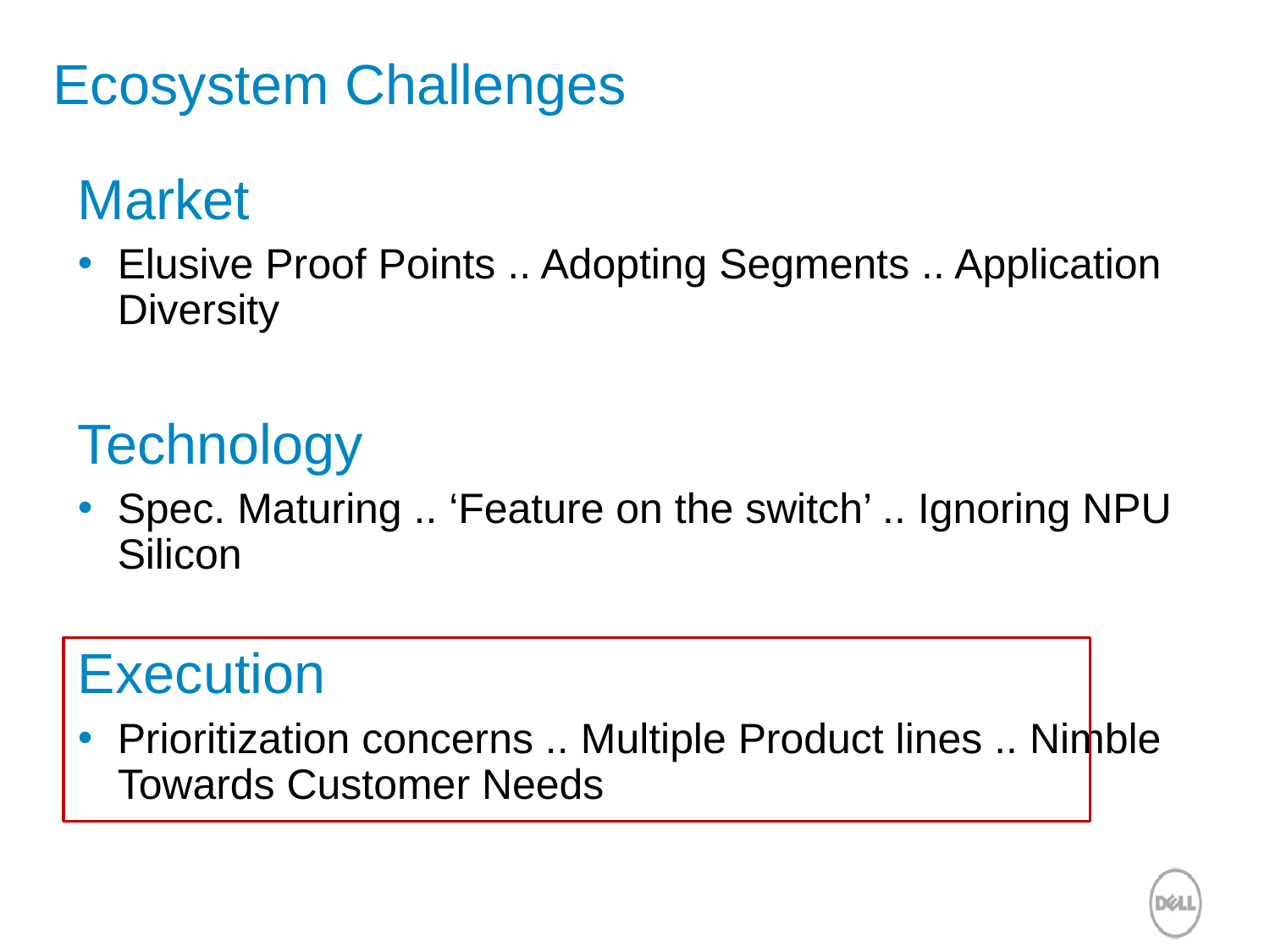

# Ecosystem Challenges
Market
Elusive Proof Points .. Adopting Segments .. Application Diversity

Technology
Spec. Maturing .. ‘Feature on the switch’ .. Ignoring NPU Silicon

Execution
Prioritization concerns .. Multiple Product lines .. Nimble Towards Customer Needs